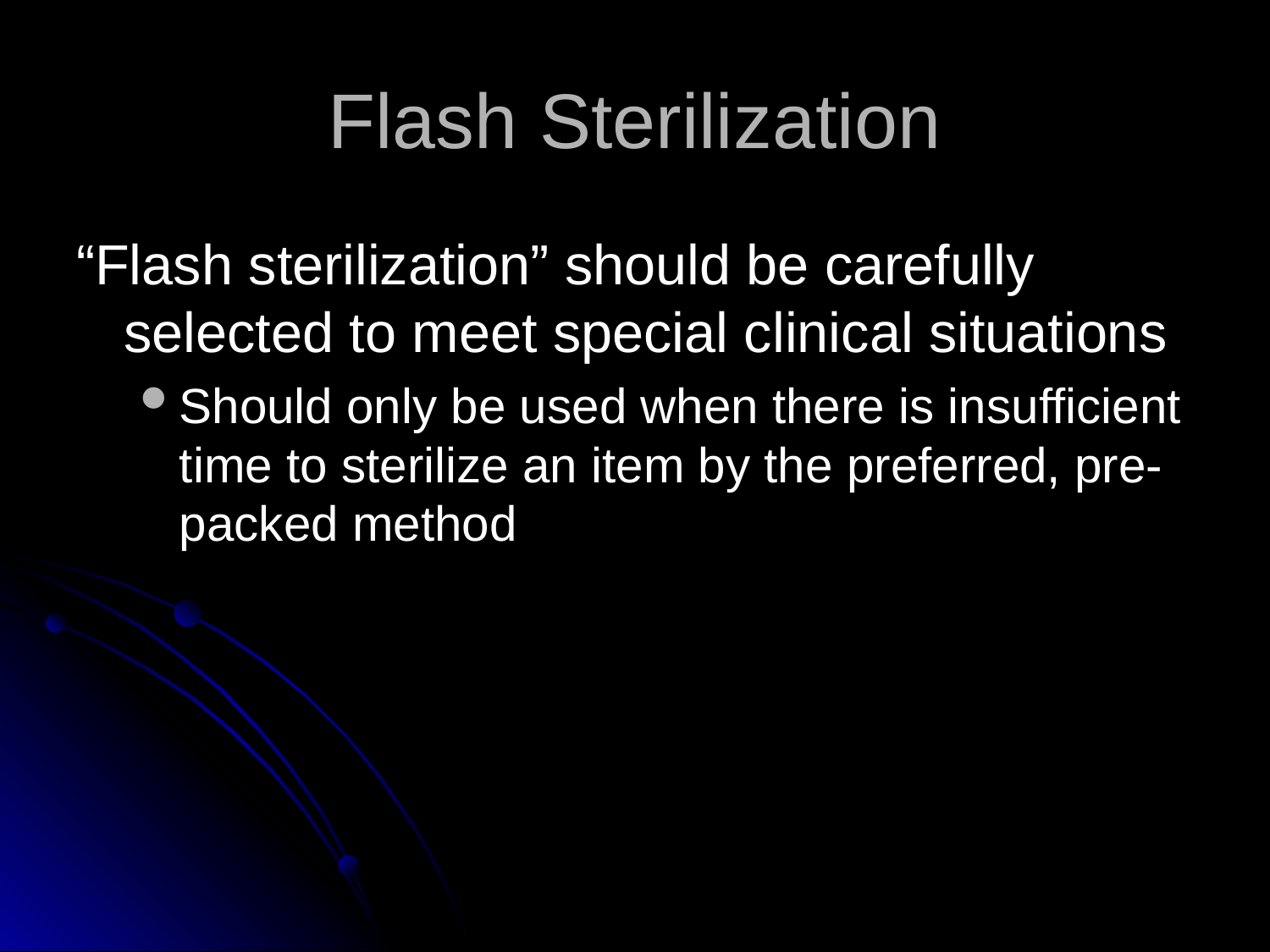

# Flash Sterilization
“Flash sterilization” should be carefully selected to meet special clinical situations
Should only be used when there is insufficient time to sterilize an item by the preferred, pre- packed method